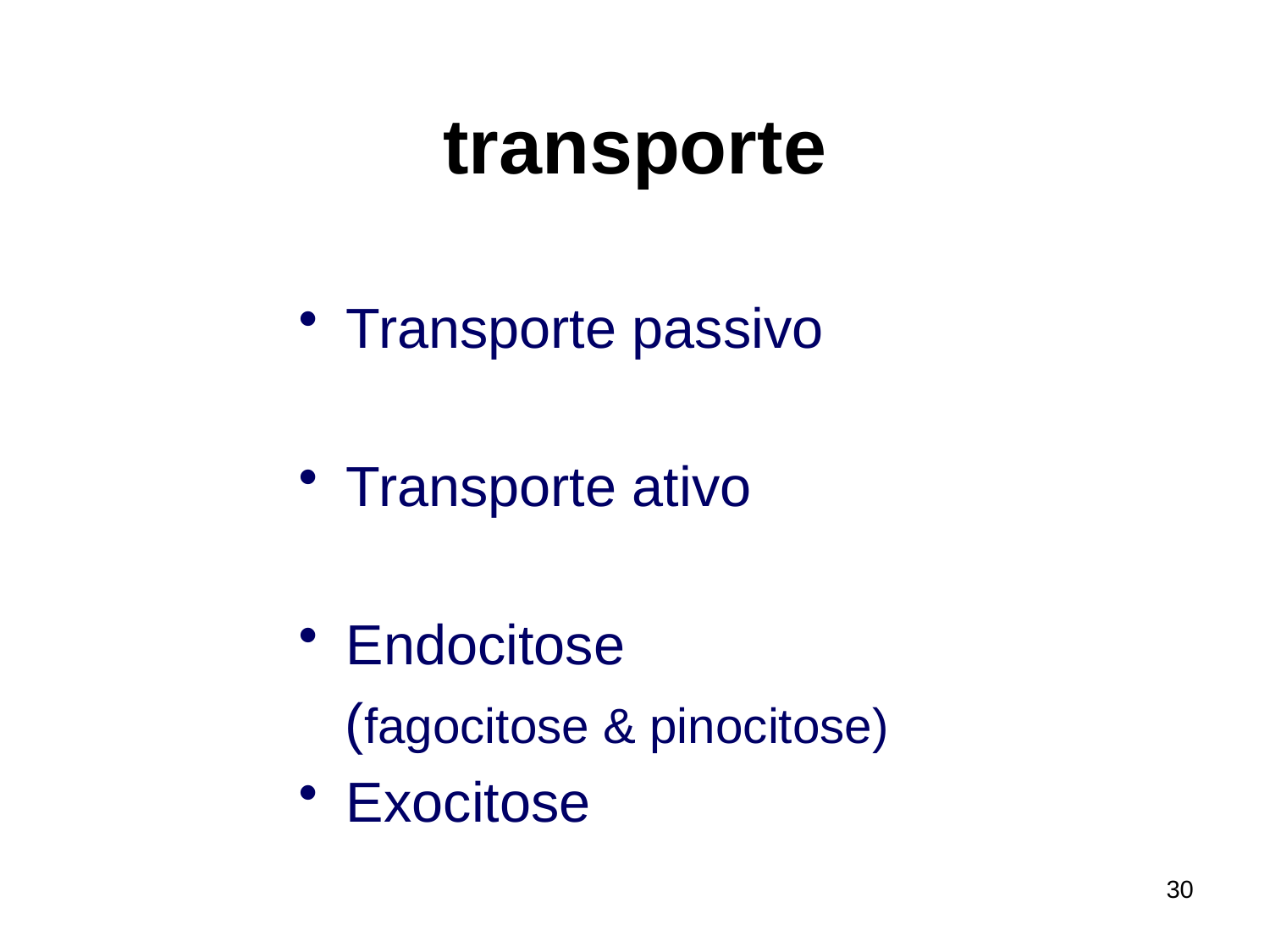

# transporte
Transporte passivo

Transporte ativo

Endocitose
   (fagocitose & pinocitose)
Exocitose
30